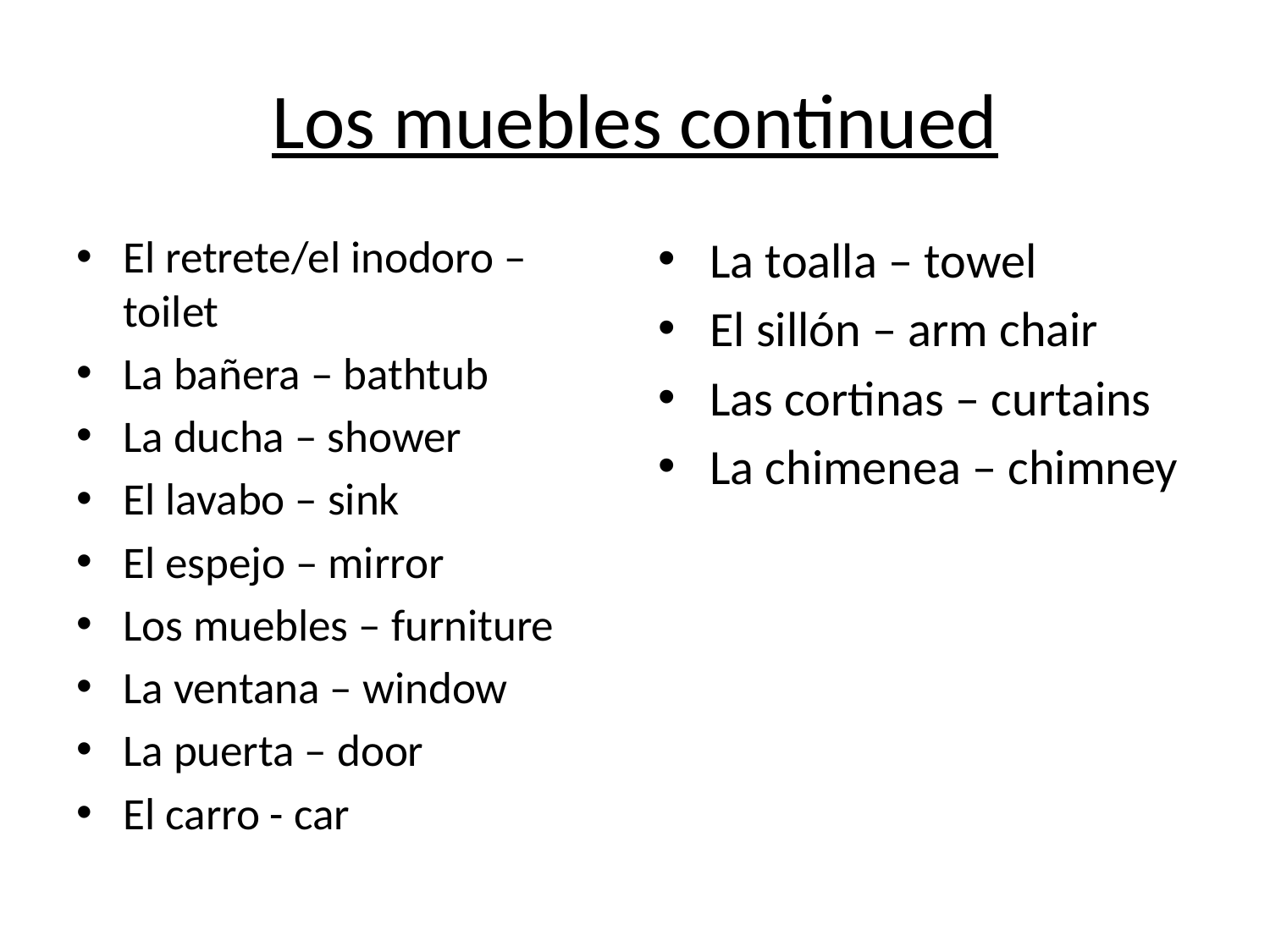

# Los muebles continued
El retrete/el inodoro – toilet
La bañera – bathtub
La ducha – shower
El lavabo – sink
El espejo – mirror
Los muebles – furniture
La ventana – window
La puerta – door
El carro - car
La toalla – towel
El sillón – arm chair
Las cortinas – curtains
La chimenea – chimney